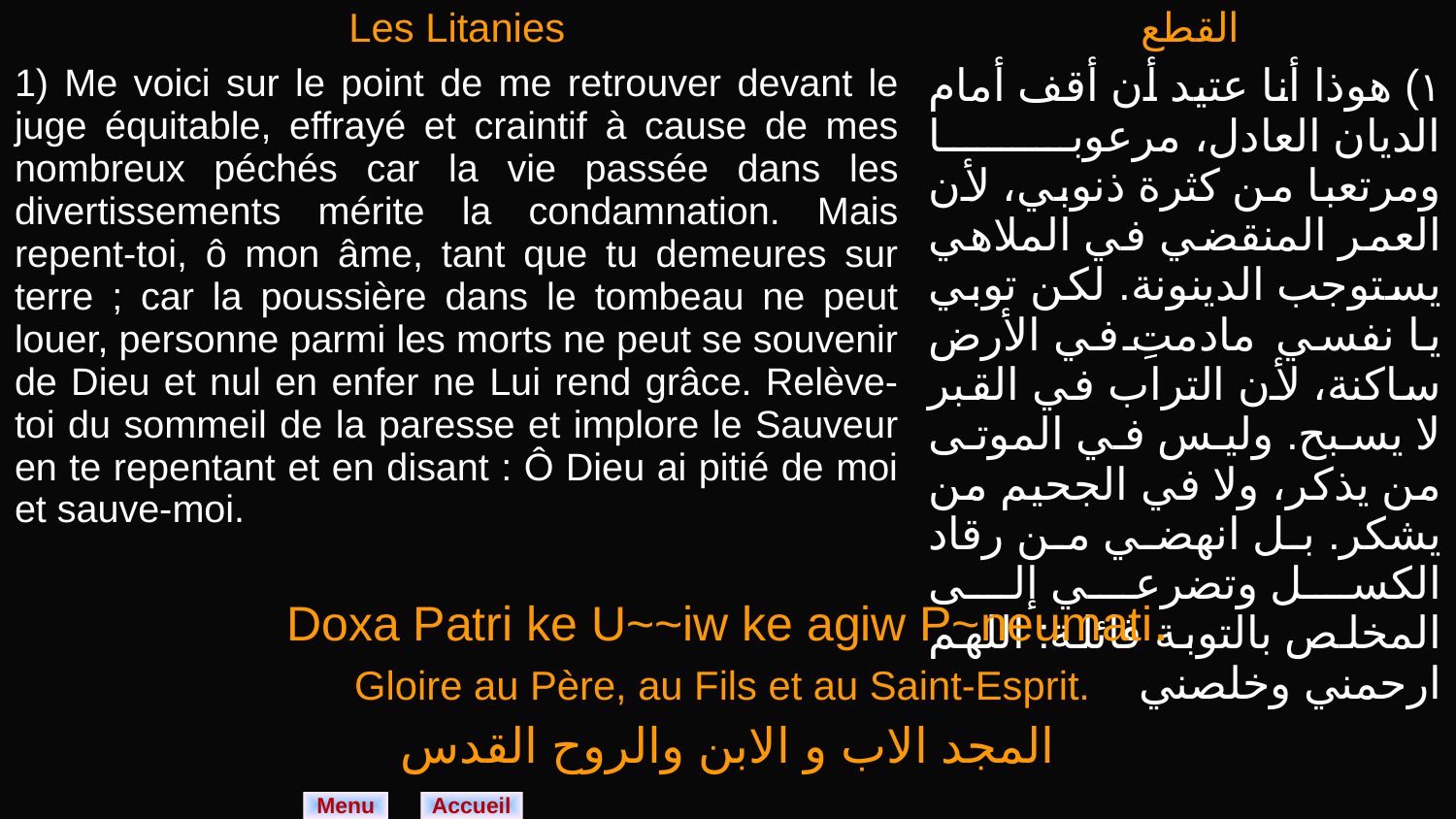

| Les Litanies | القطع |
| --- | --- |
| 1) Me voici sur le point de me retrouver devant le juge équitable, effrayé et craintif à cause de mes nombreux péchés car la vie passée dans les divertissements mérite la condamnation. Mais repent-toi, ô mon âme, tant que tu demeures sur terre ; car la poussière dans le tombeau ne peut louer, personne parmi les morts ne peut se souvenir de Dieu et nul en enfer ne Lui rend grâce. Relève-toi du sommeil de la paresse et implore le Sauveur en te repentant et en disant : Ô Dieu ai pitié de moi et sauve-moi. | ١) هوذا أنا عتيد أن أقف أمام الديان العادل، مرعوبا ومرتعبا من كثرة ذنوبي، لأن العمر المنقضي في الملاهي يستوجب الدينونة. لكن توبي يا نفسي مادمتِ في الأرض ساكنة، لأن التراب في القبر لا يسبح. وليس في الموتى من يذكر، ولا في الجحيم من يشكر. بل انهضي من رقاد الكسل وتضرعي إلى المخلص بالتوبة قائلة: اللهم ارحمني وخلصني |
| Doxa Patri ke U~~iw ke agiw P~neumati. |
| --- |
| Gloire au Père, au Fils et au Saint-Esprit. |
| المجد الاب و الابن والروح القدس |
Menu